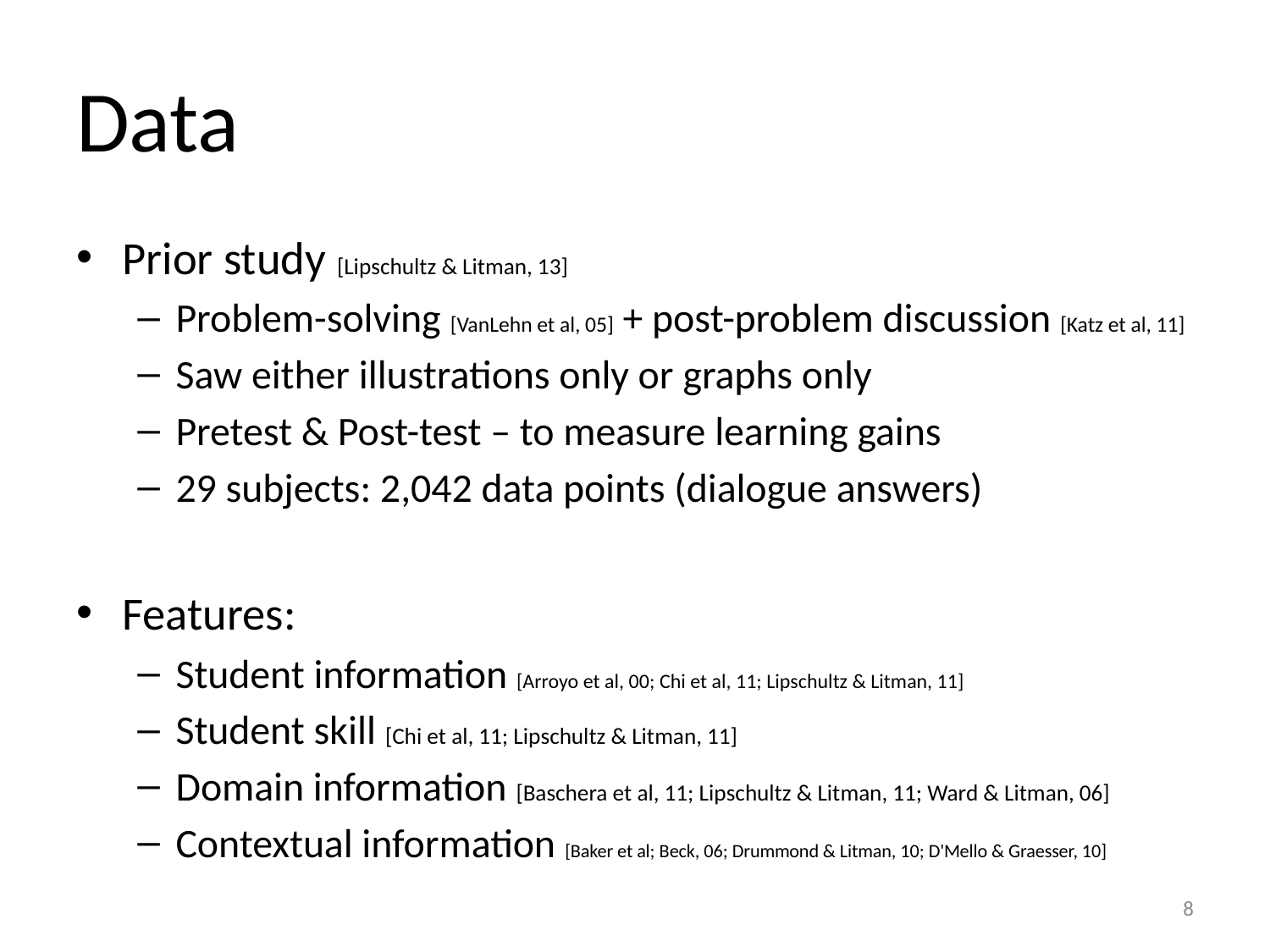

# Data
Prior study [Lipschultz & Litman, 13]
Problem-solving [VanLehn et al, 05] + post-problem discussion [Katz et al, 11]
Saw either illustrations only or graphs only
Pretest & Post-test – to measure learning gains
29 subjects: 2,042 data points (dialogue answers)

Features:
Student information [Arroyo et al, 00; Chi et al, 11; Lipschultz & Litman, 11]
Student skill [Chi et al, 11; Lipschultz & Litman, 11]
Domain information [Baschera et al, 11; Lipschultz & Litman, 11; Ward & Litman, 06]
Contextual information [Baker et al; Beck, 06; Drummond & Litman, 10; D'Mello & Graesser, 10]

8